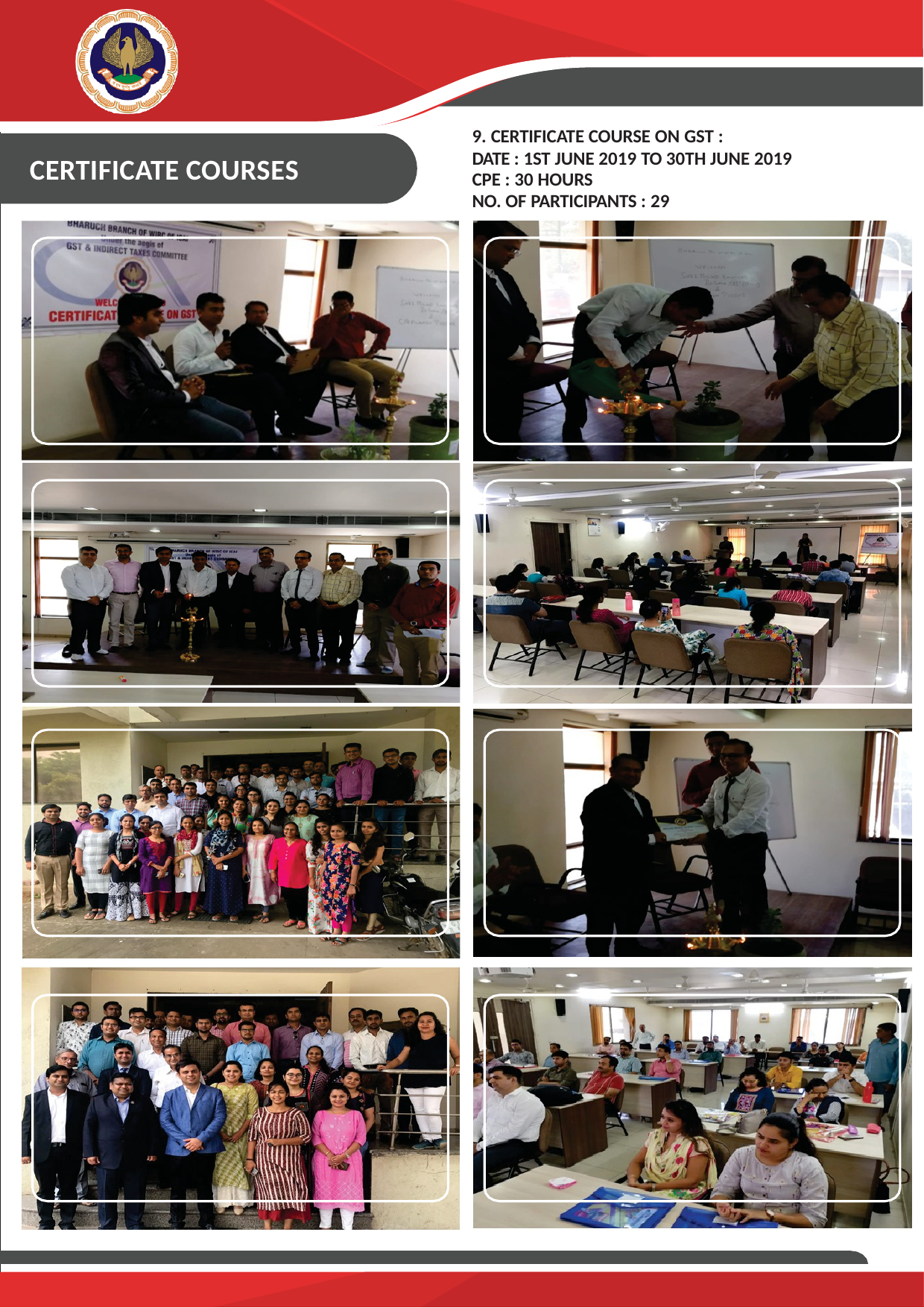

BHARUCH BRANCH OF WIRC OF ICAI BHARUCH
ACTIVITY REPORT-2019

9. CERTIFICATE COURSE ON GST :
DATE : 1ST JUNE 2019 TO 30TH JUNE 2019  CPE : 30 HOURS
NO. OF PARTICIPANTS : 29

CERTIFICATE COURSES